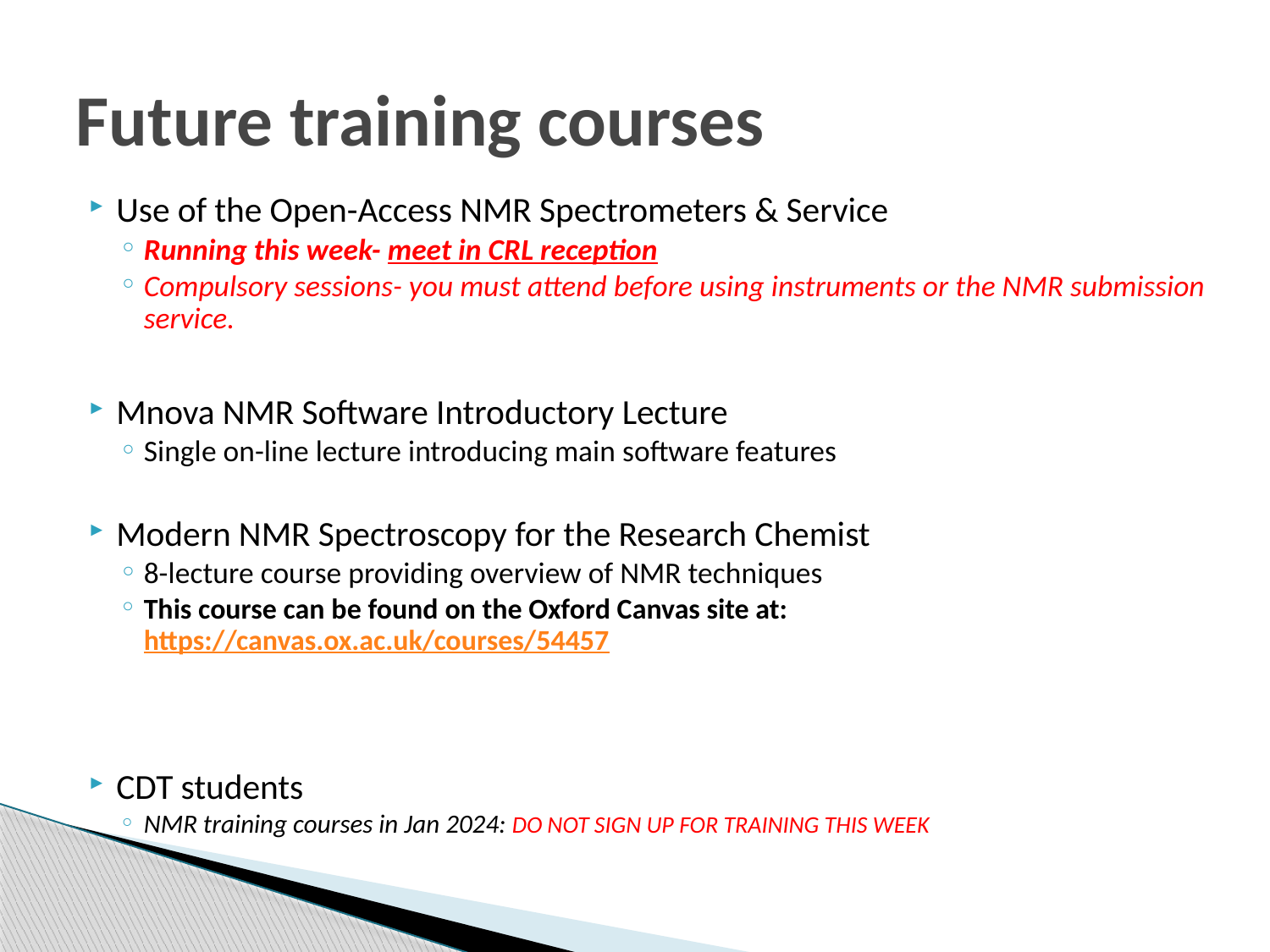

# Future training courses
Use of the Open-Access NMR Spectrometers & Service
Running this week- meet in CRL reception
Compulsory sessions- you must attend before using instruments or the NMR submission service.

Mnova NMR Software Introductory Lecture
Single on-line lecture introducing main software features

Modern NMR Spectroscopy for the Research Chemist
8-lecture course providing overview of NMR techniques
This course can be found on the Oxford Canvas site at: https://canvas.ox.ac.uk/courses/54457

CDT students
NMR training courses in Jan 2024: DO NOT SIGN UP FOR TRAINING THIS WEEK